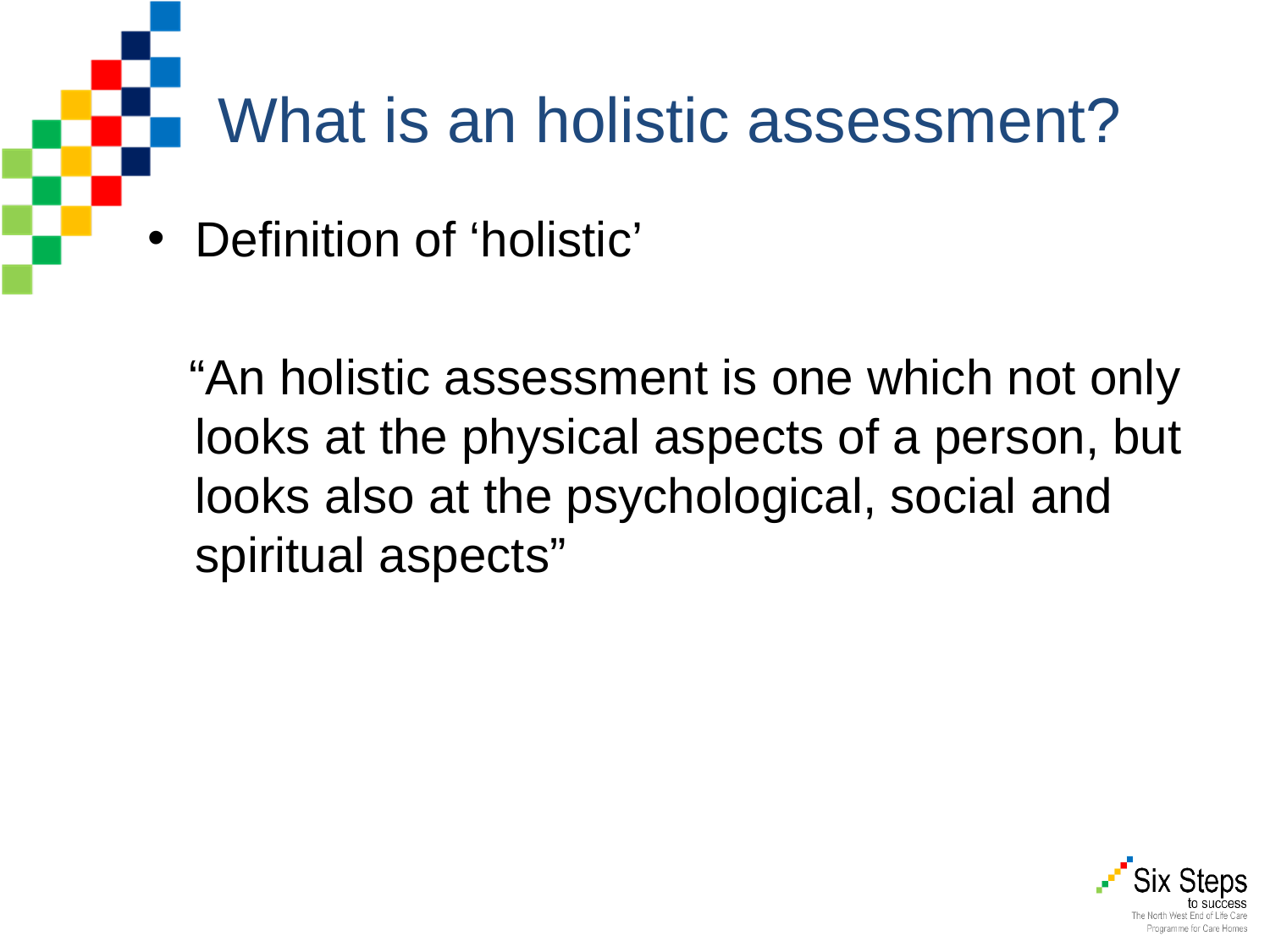

# What is an holistic assessment?
Definition of ‘holistic’

   “An holistic assessment is one which not only looks at the physical aspects of a person, but looks also at the psychological, social and spiritual aspects”